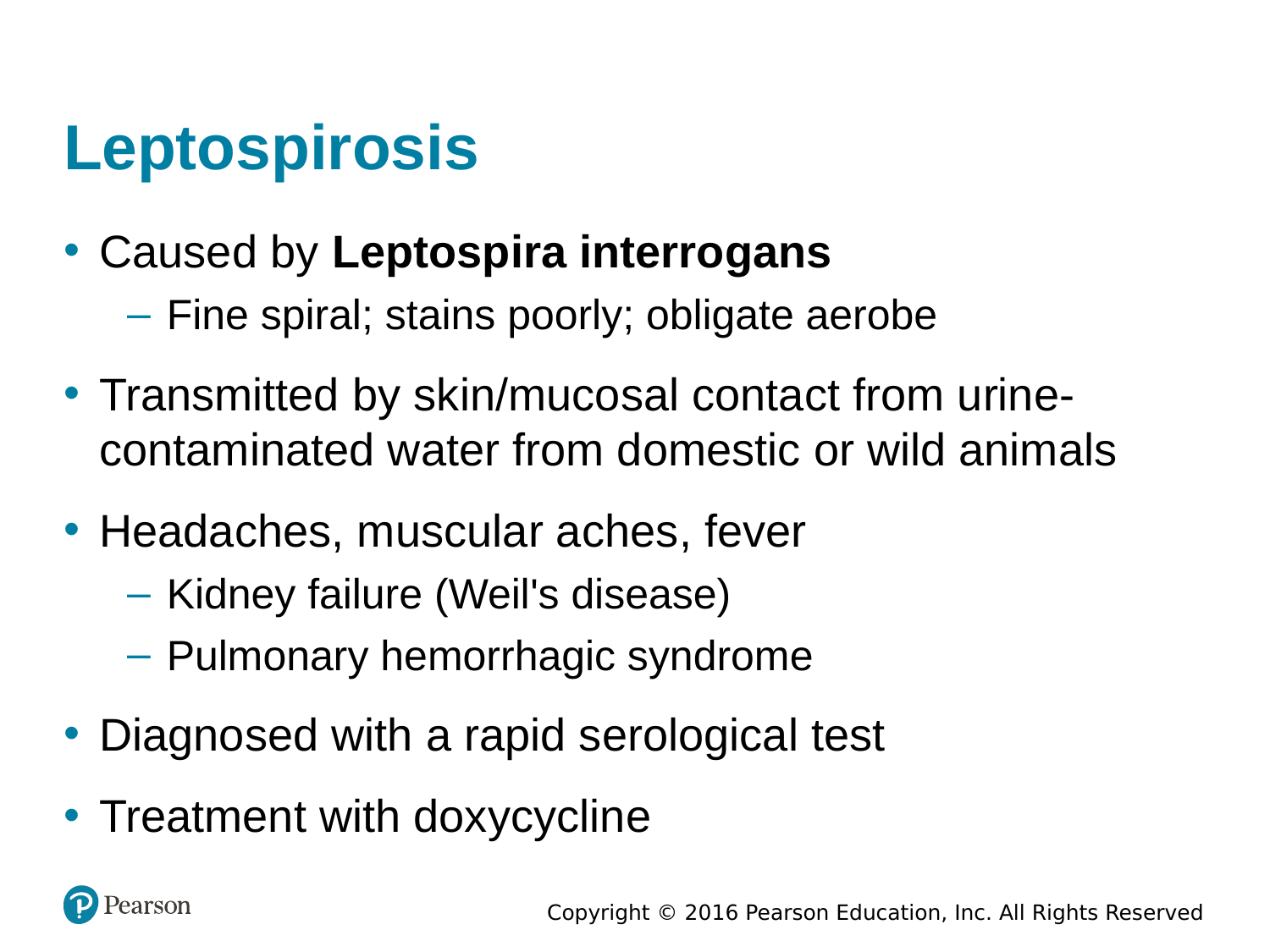

# Leptospirosis
Caused by Leptospira interrogans
Fine spiral; stains poorly; obligate aerobe
Transmitted by skin/mucosal contact from urine-contaminated water from domestic or wild animals
Headaches, muscular aches, fever
Kidney failure (Weil's disease)
Pulmonary hemorrhagic syndrome
Diagnosed with a rapid serological test
Treatment with doxycycline